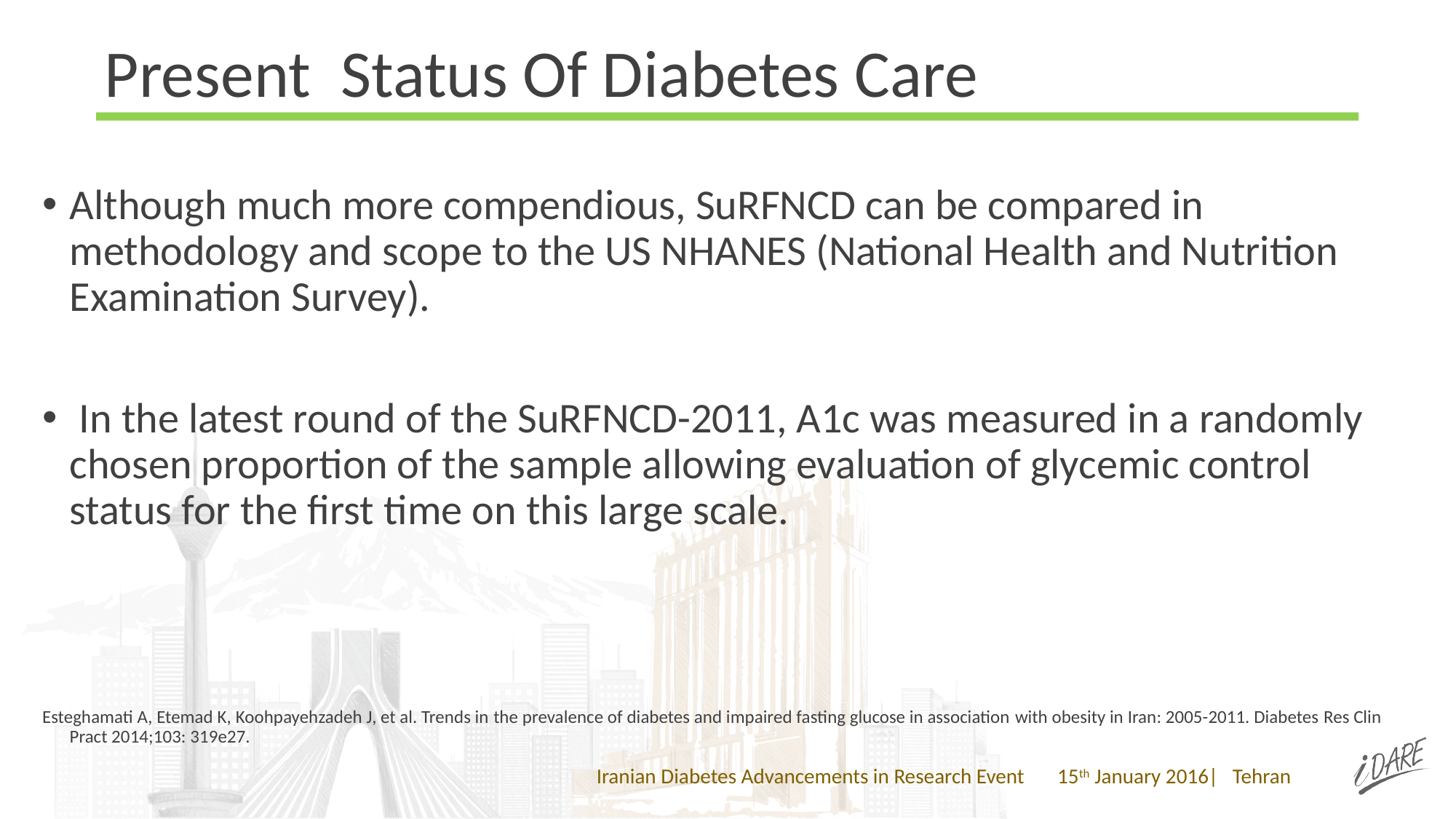

# Present  Status Of Diabetes Care
Although much more compendious, SuRFNCD can be compared in methodology and scope to the US NHANES (National Health and Nutrition Examination Survey).

 In the latest round of the SuRFNCD-2011, A1c was measured in a randomly chosen proportion of the sample allowing evaluation of glycemic control status for the first time on this large scale.

Esteghamati A, Etemad K, Koohpayehzadeh J, et al. Trends in the prevalence of diabetes and impaired fasting glucose in association with obesity in Iran: 2005-2011. Diabetes Res Clin Pract 2014;103: 319e27.